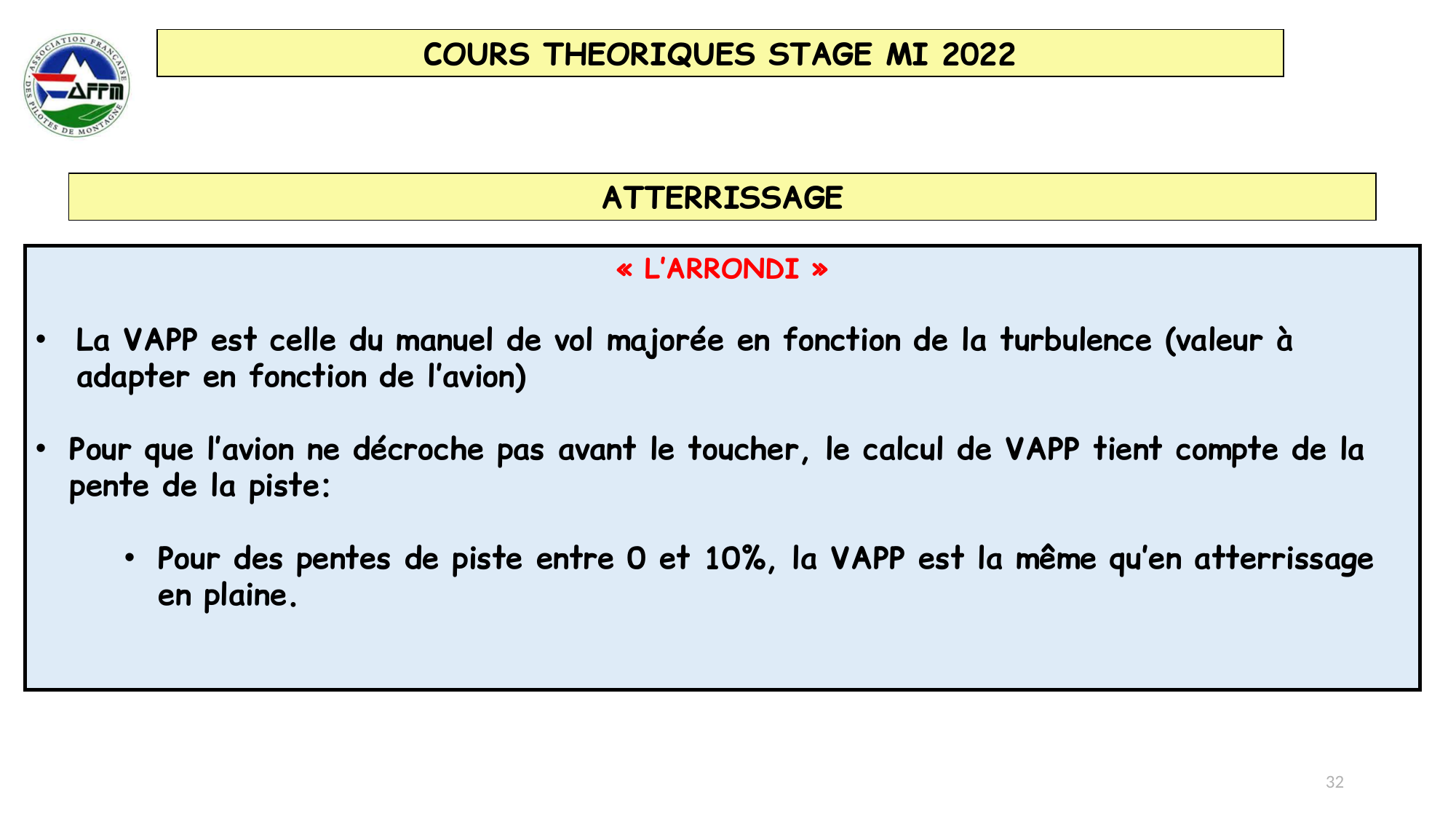

ATTERRISSAGE
« L’ARRONDI »

La VAPP est celle du manuel de vol majorée en fonction de la turbulence (valeur à adapter en fonction de l’avion)

Pour que l’avion ne décroche pas avant le toucher, le calcul de VAPP tient compte de la pente de la piste:

Pour des pentes de piste entre 0 et 10%, la VAPP est la même qu’en atterrissage en plaine.

32